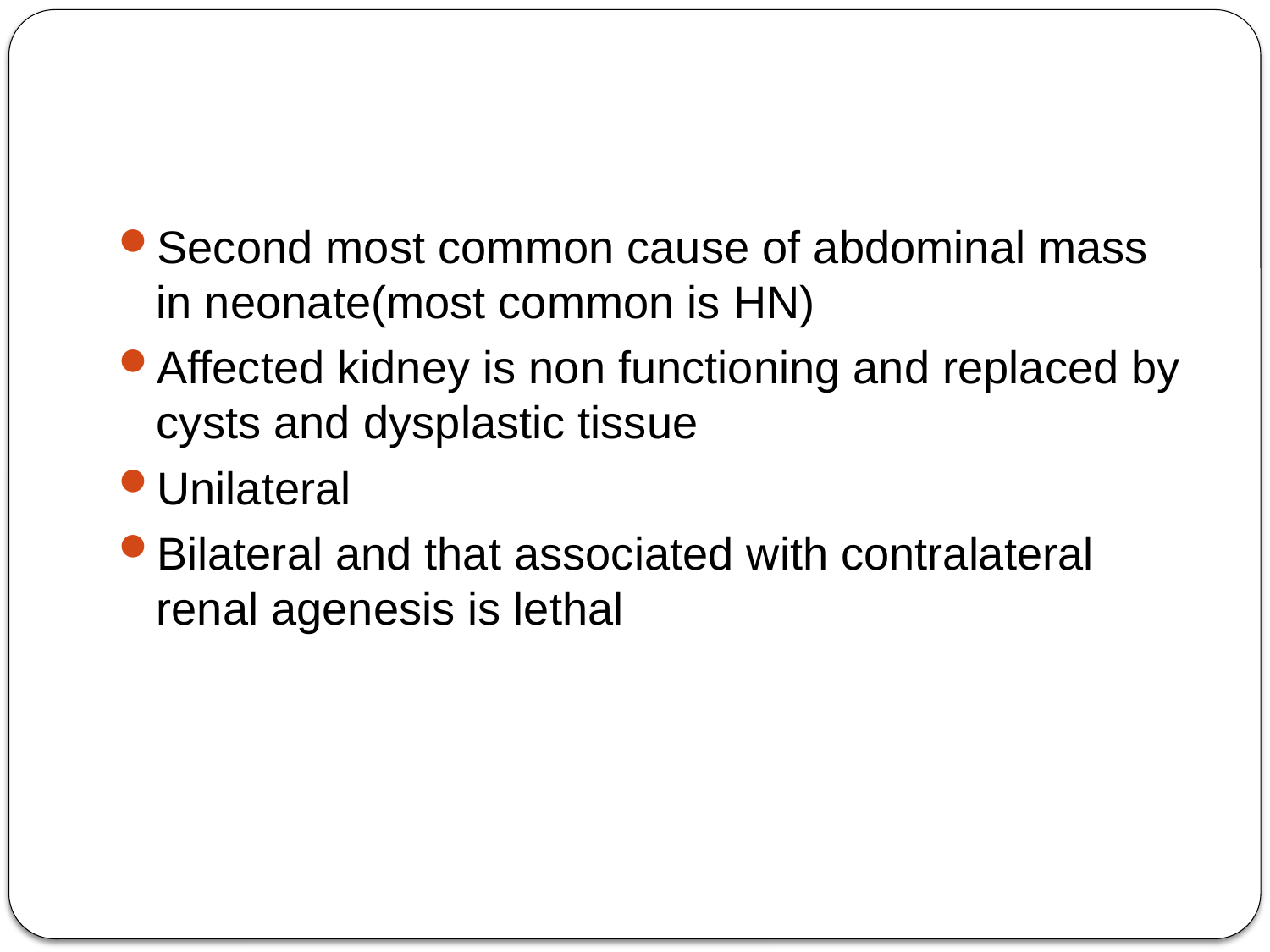

#
Second most common cause of abdominal mass in neonate(most common is HN)
Affected kidney is non functioning and replaced by cysts and dysplastic tissue
Unilateral
Bilateral and that associated with contralateral renal agenesis is lethal